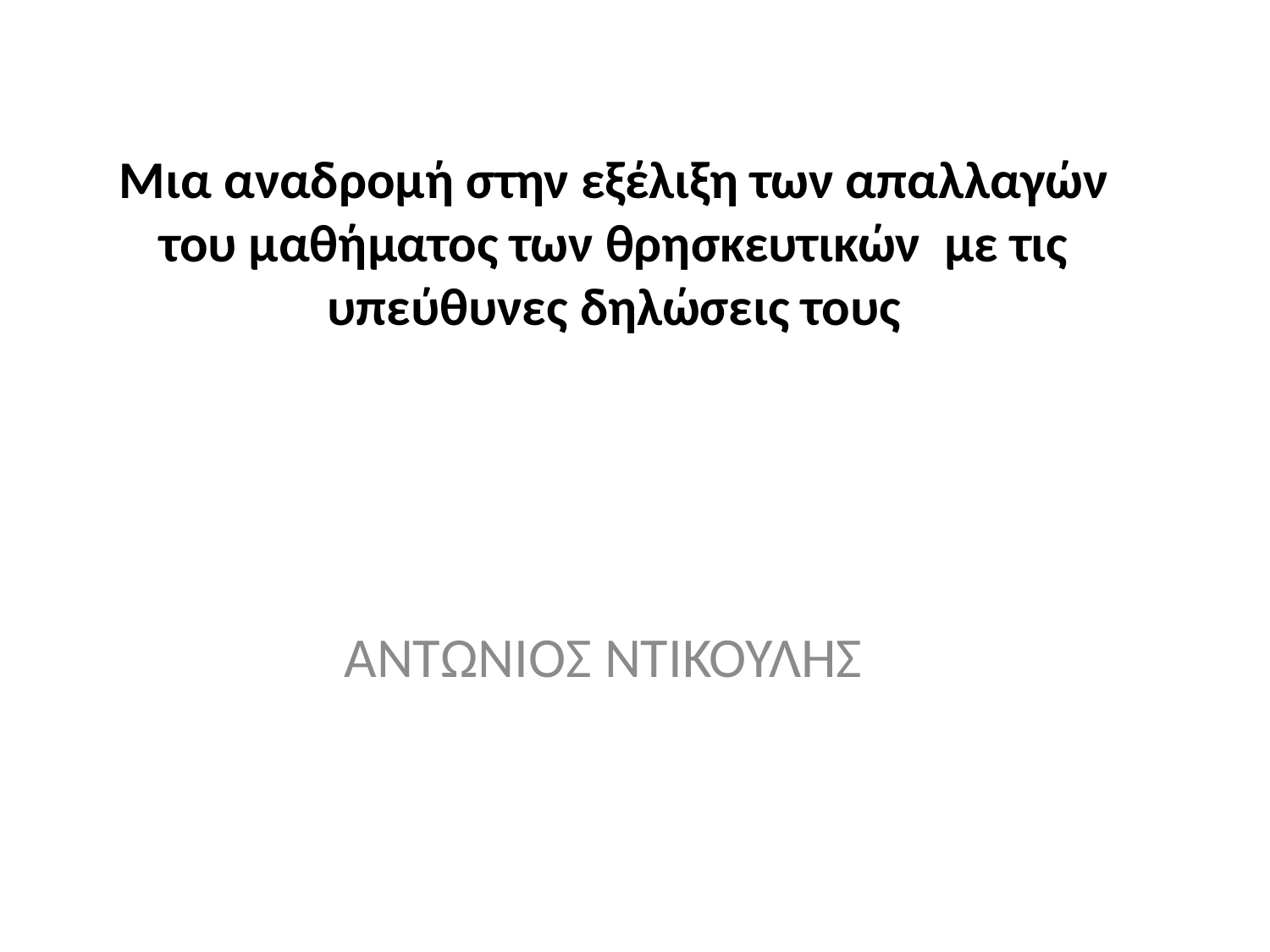

# Μια αναδρομή στην εξέλιξη των απαλλαγών του μαθήματος των θρησκευτικών  με τις υπεύθυνες δηλώσεις τους
ΑΝΤΩΝΙΟΣ ΝΤΙΚΟΥΛΗΣ